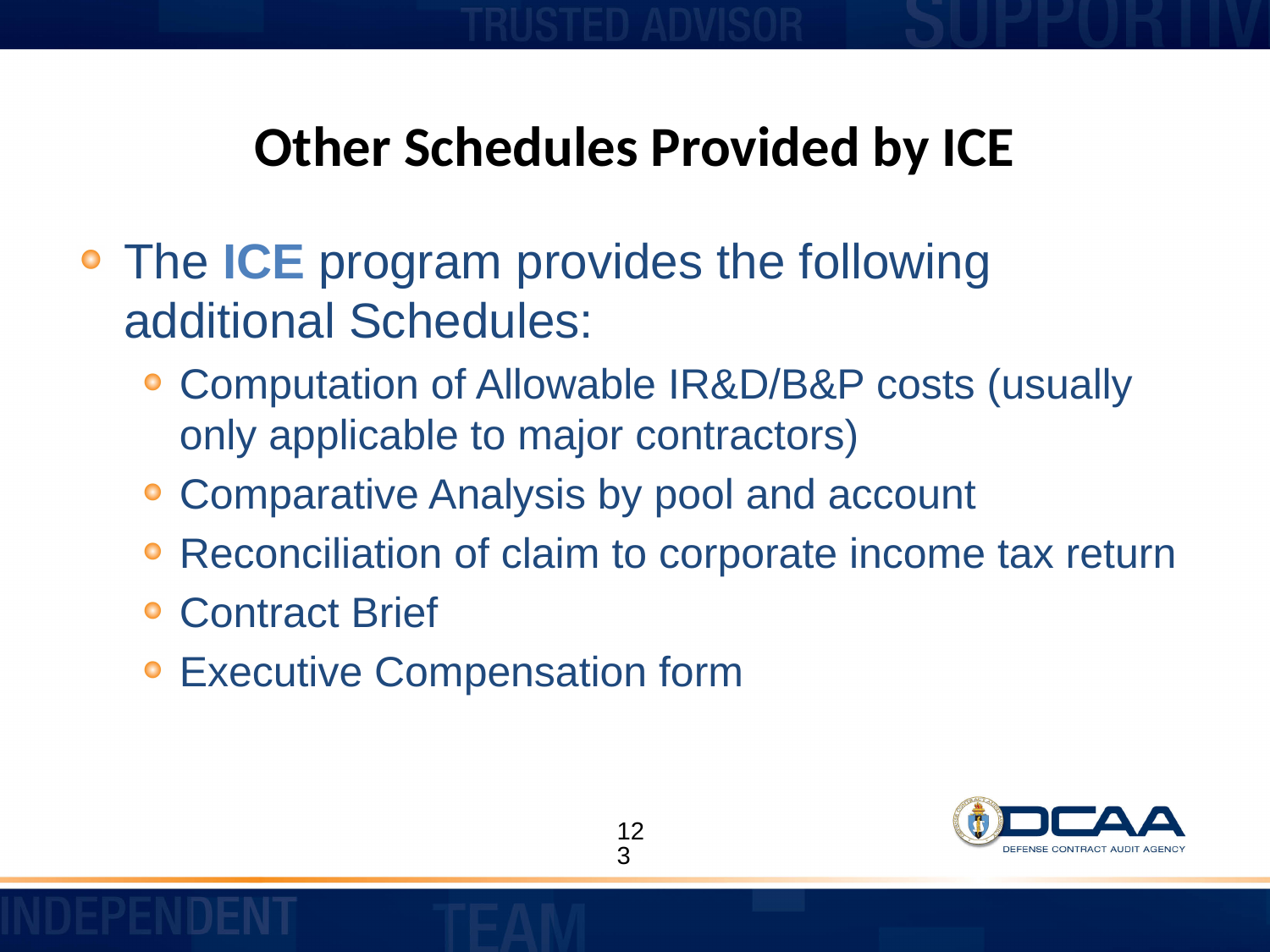

# Other Schedules Provided by ICE
The ICE program provides the following additional Schedules:
Computation of Allowable IR&D/B&P costs (usually only applicable to major contractors)
Comparative Analysis by pool and account
Reconciliation of claim to corporate income tax return
Contract Brief
Executive Compensation form

123